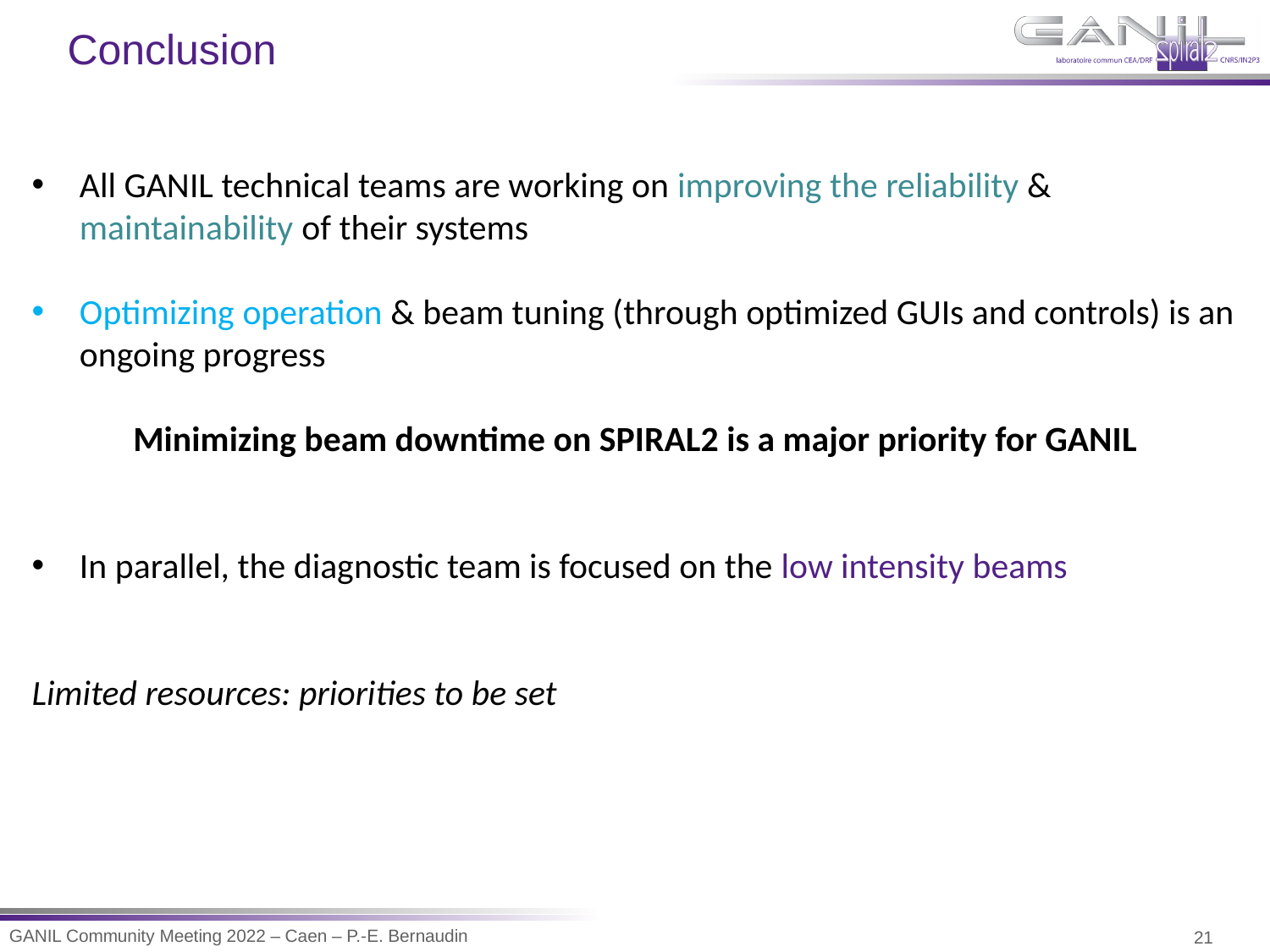

Conclusion
All GANIL technical teams are working on improving the reliability & maintainability of their systems

Optimizing operation & beam tuning (through optimized GUIs and controls) is an ongoing progress

Minimizing beam downtime on SPIRAL2 is a major priority for GANIL

In parallel, the diagnostic team is focused on the low intensity beams

Limited resources: priorities to be set

GANIL Community Meeting 2022 – Caen – P.-E. Bernaudin
21